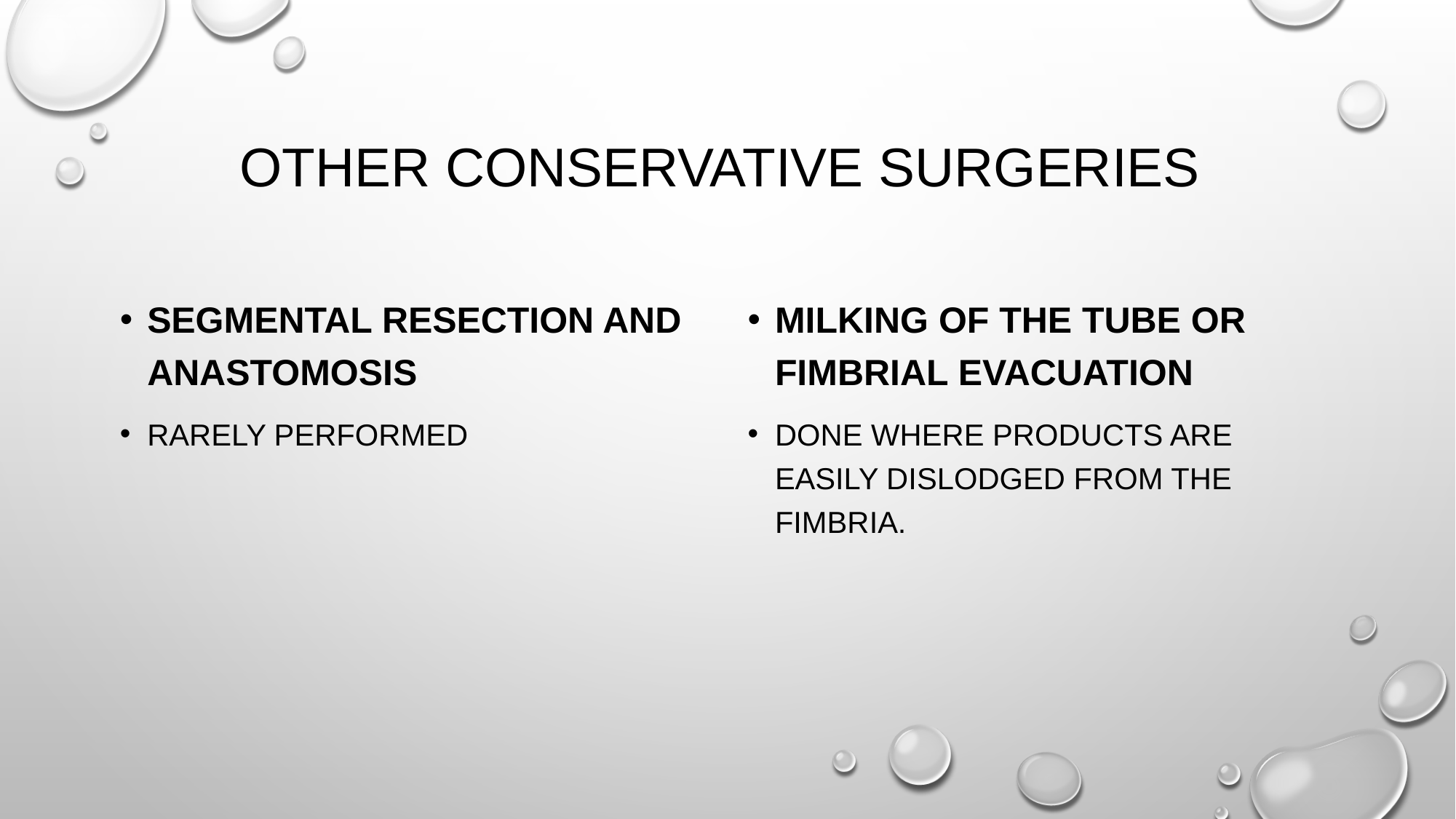

# Other conservative surgeries
Segmental resection and anastomosis
Rarely performed
Milking of the tube or fimbrial evacuation
Done where products are easily dislodged from the fimbria.